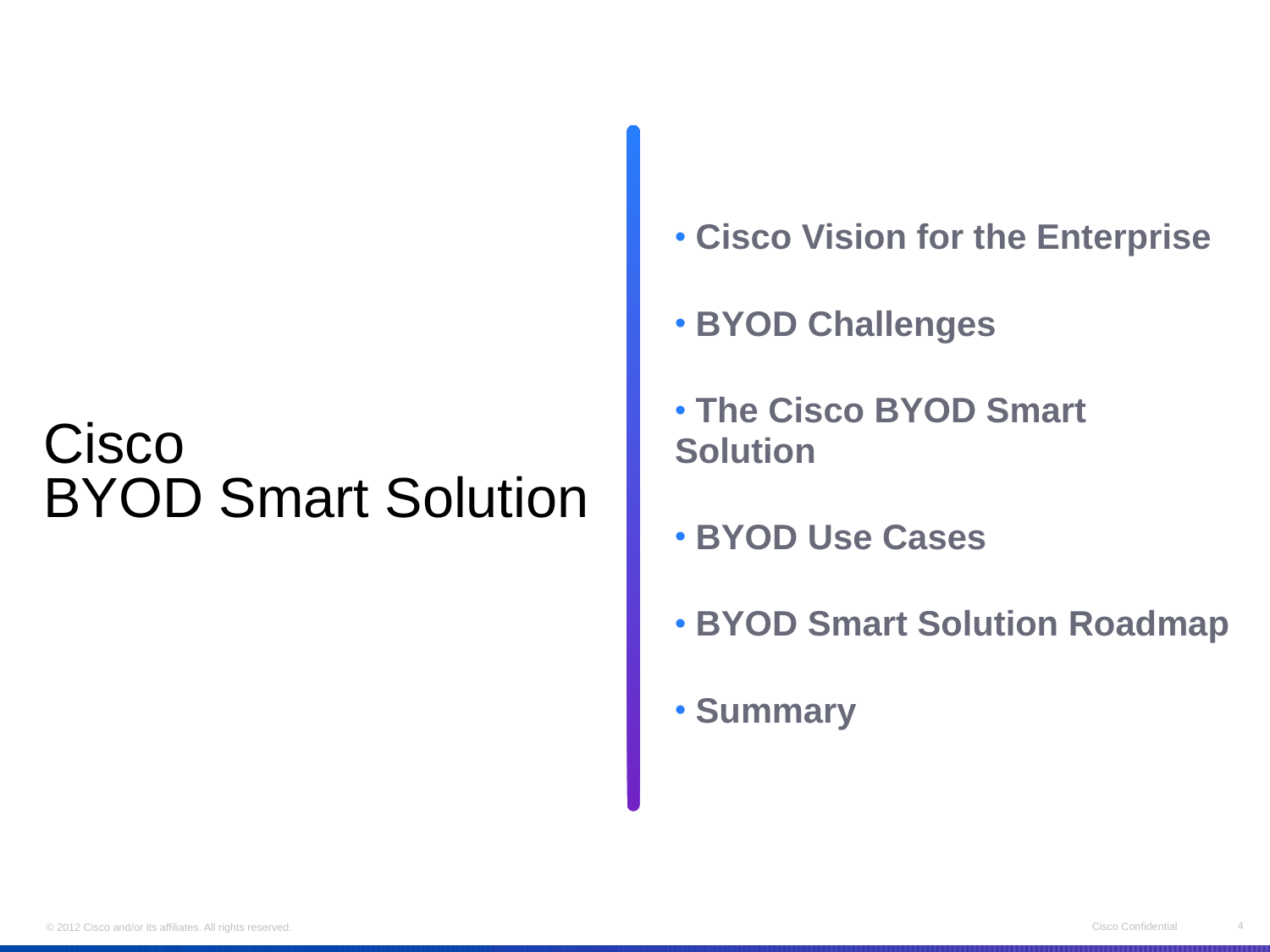

Cisco Vision for the Enterprise
 BYOD Challenges
 The Cisco BYOD Smart Solution
 BYOD Use Cases
 BYOD Smart Solution Roadmap
 Summary
# Cisco BYOD Smart Solution